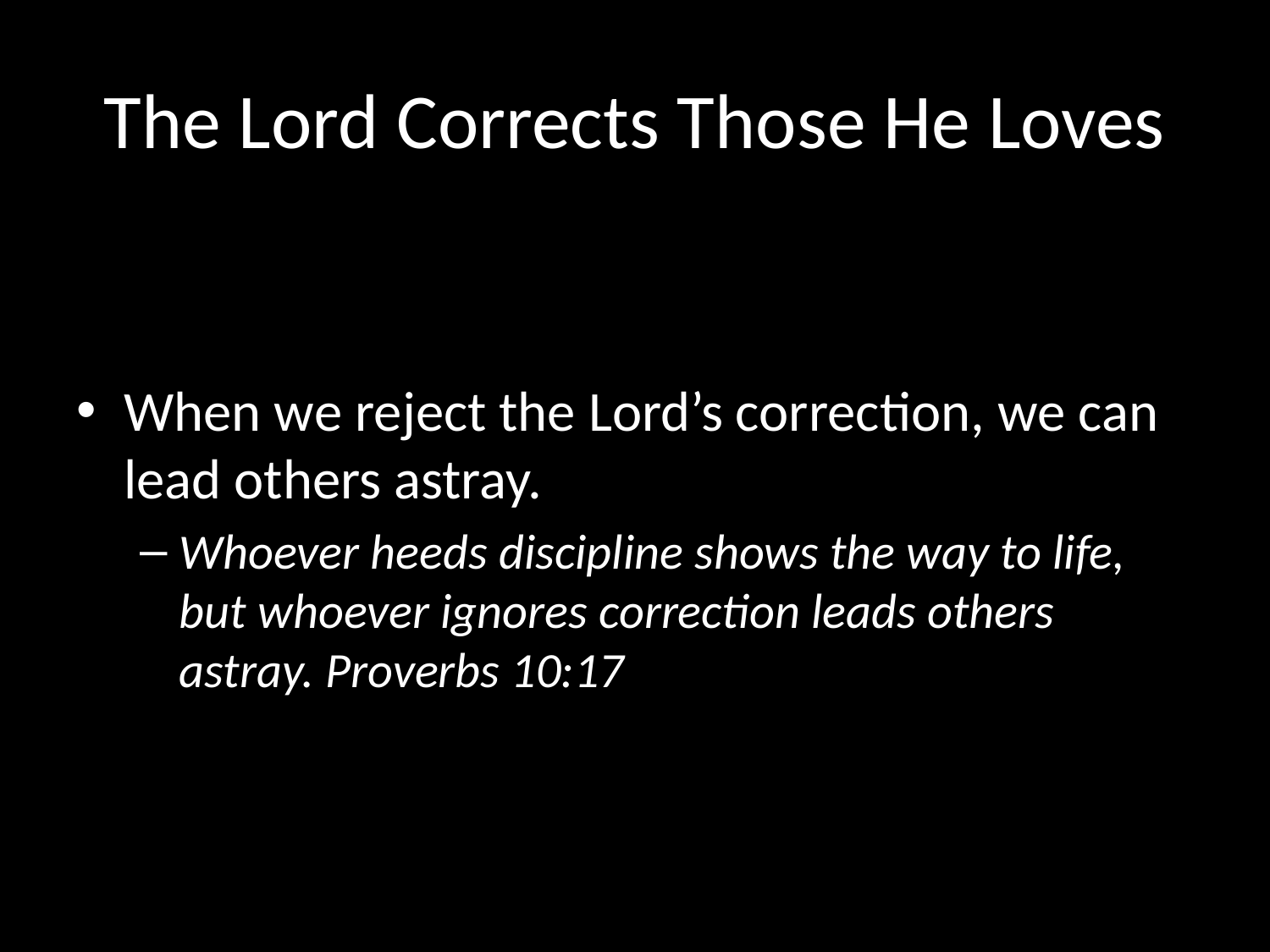

# The Lord Corrects Those He Loves
When we reject the Lord’s correction, we can lead others astray.
Whoever heeds discipline shows the way to life, but whoever ignores correction leads others astray. Proverbs 10:17